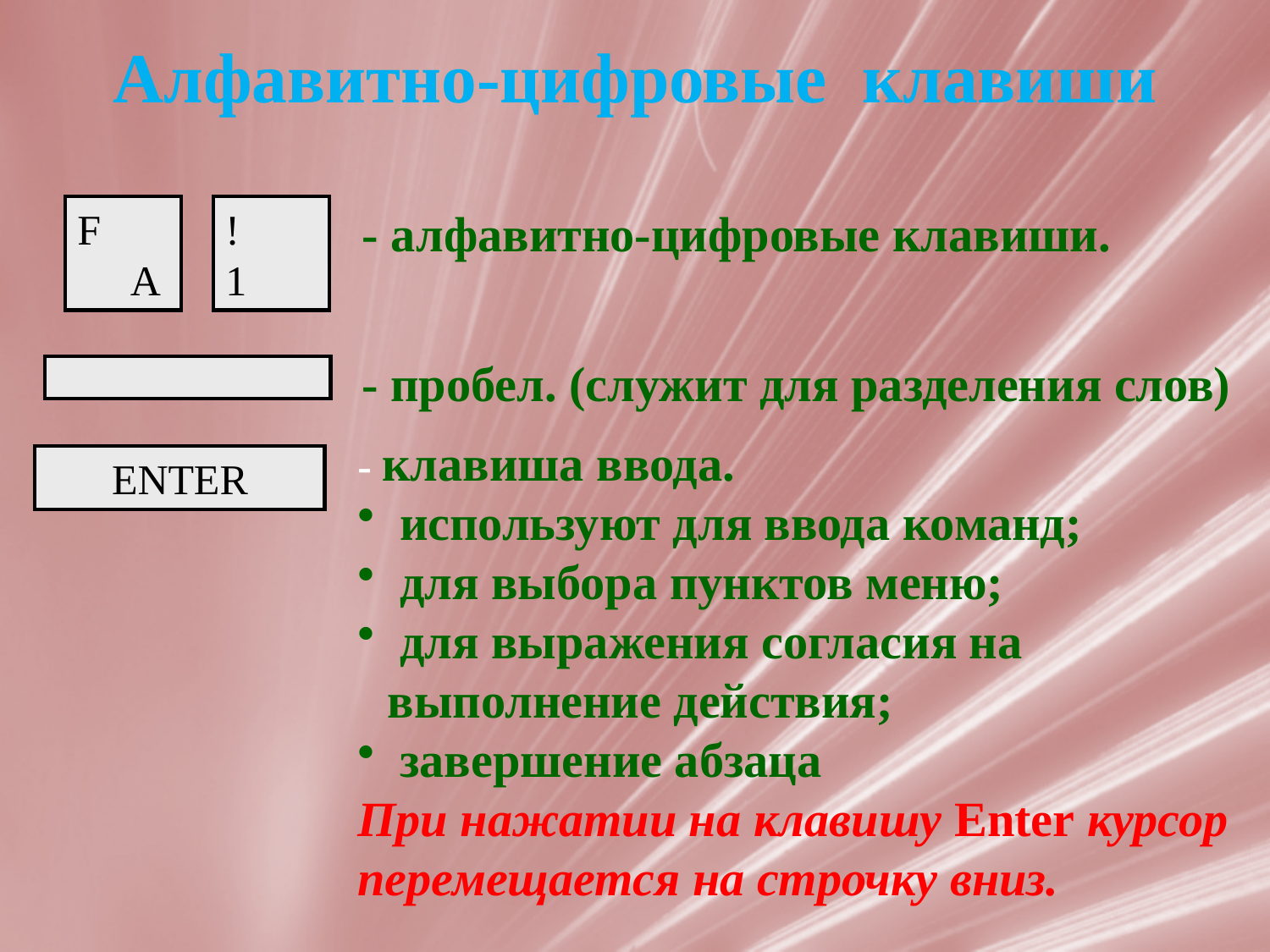

Алфавитно-цифровые  клавиши
F
     A
!
1
  - алфавитно-цифровые клавиши.
- пробел. (служит для разделения слов)

- клавиша ввода.
 используют для ввода команд;
 для выбора пунктов меню;
 для выражения согласия на выполнение действия;
 завершение абзаца
При нажатии на клавишу Enter курсор перемещается на строчку вниз.
ENTER